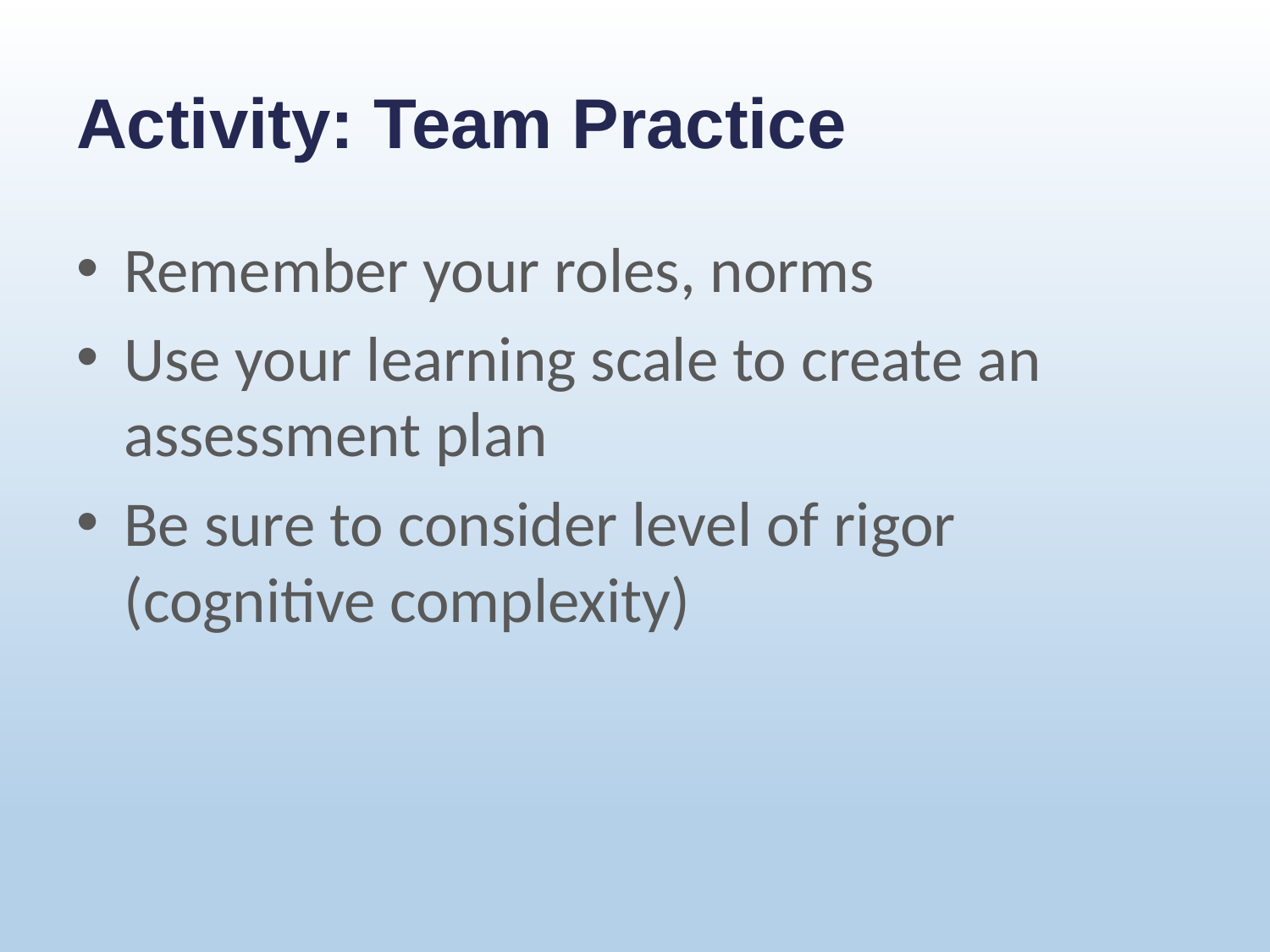

# Activity: Team Practice
Remember your roles, norms
Use your learning scale to create an assessment plan
Be sure to consider level of rigor (cognitive complexity)